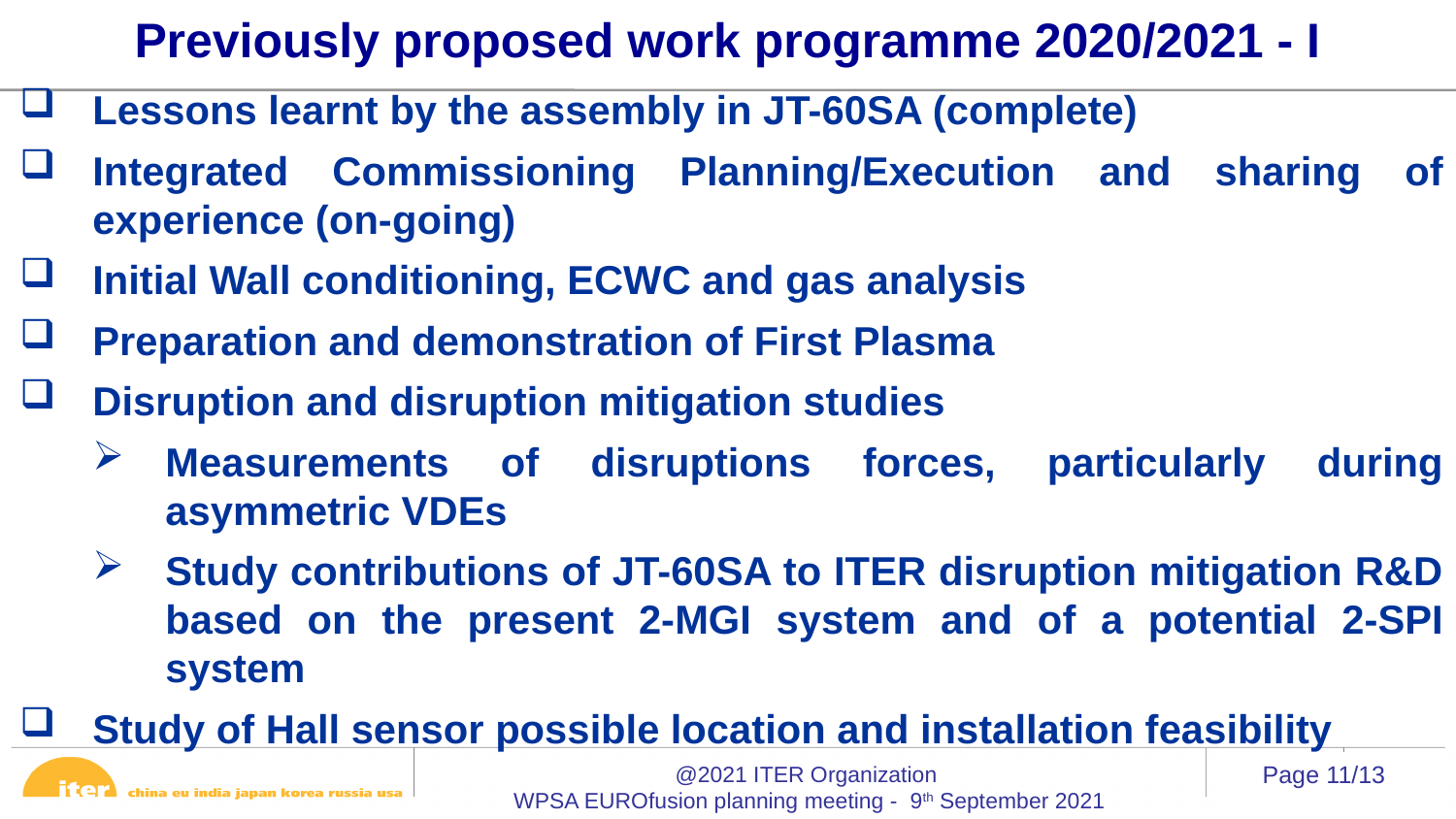

Previously proposed work programme 2020/2021 - I
Lessons learnt by the assembly in JT-60SA (complete)
Integrated Commissioning Planning/Execution and sharing of experience (on-going)
Initial Wall conditioning, ECWC and gas analysis
Preparation and demonstration of First Plasma
Disruption and disruption mitigation studies
Measurements of disruptions forces, particularly during asymmetric VDEs
Study contributions of JT-60SA to ITER disruption mitigation R&D based on the present 2-MGI system and of a potential 2-SPI system
Study of Hall sensor possible location and installation feasibility